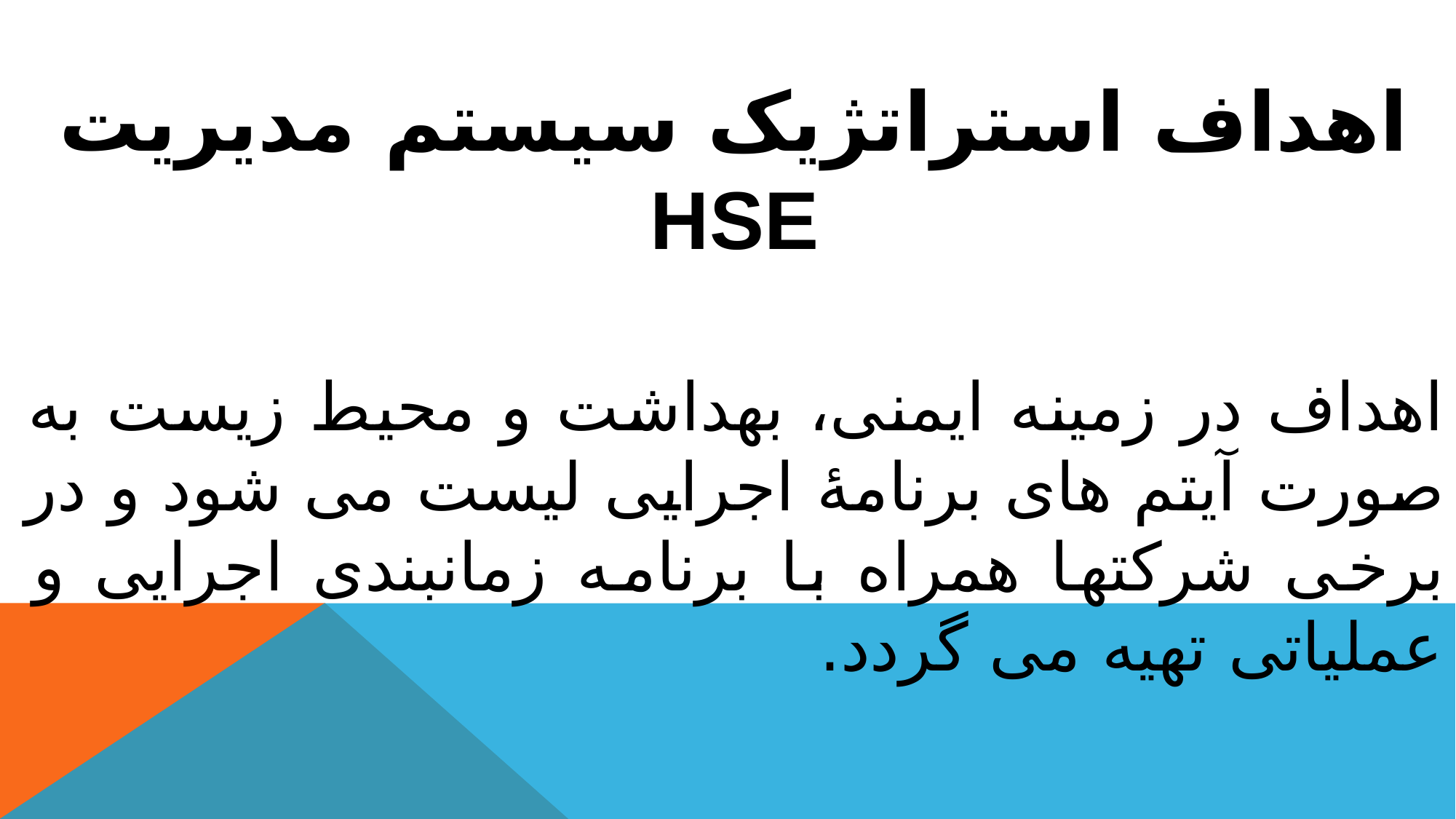

اهداف استراتژیک سیستم مدیریت HSE

اهداف در زمینه ایمنی، بهداشت و محیط زیست به صورت آیتم های برنامۀ اجرایی لیست می شود و در برخی شرکتها همراه با برنامه زمانبندی اجرایی و عملیاتی تهیه می گردد.